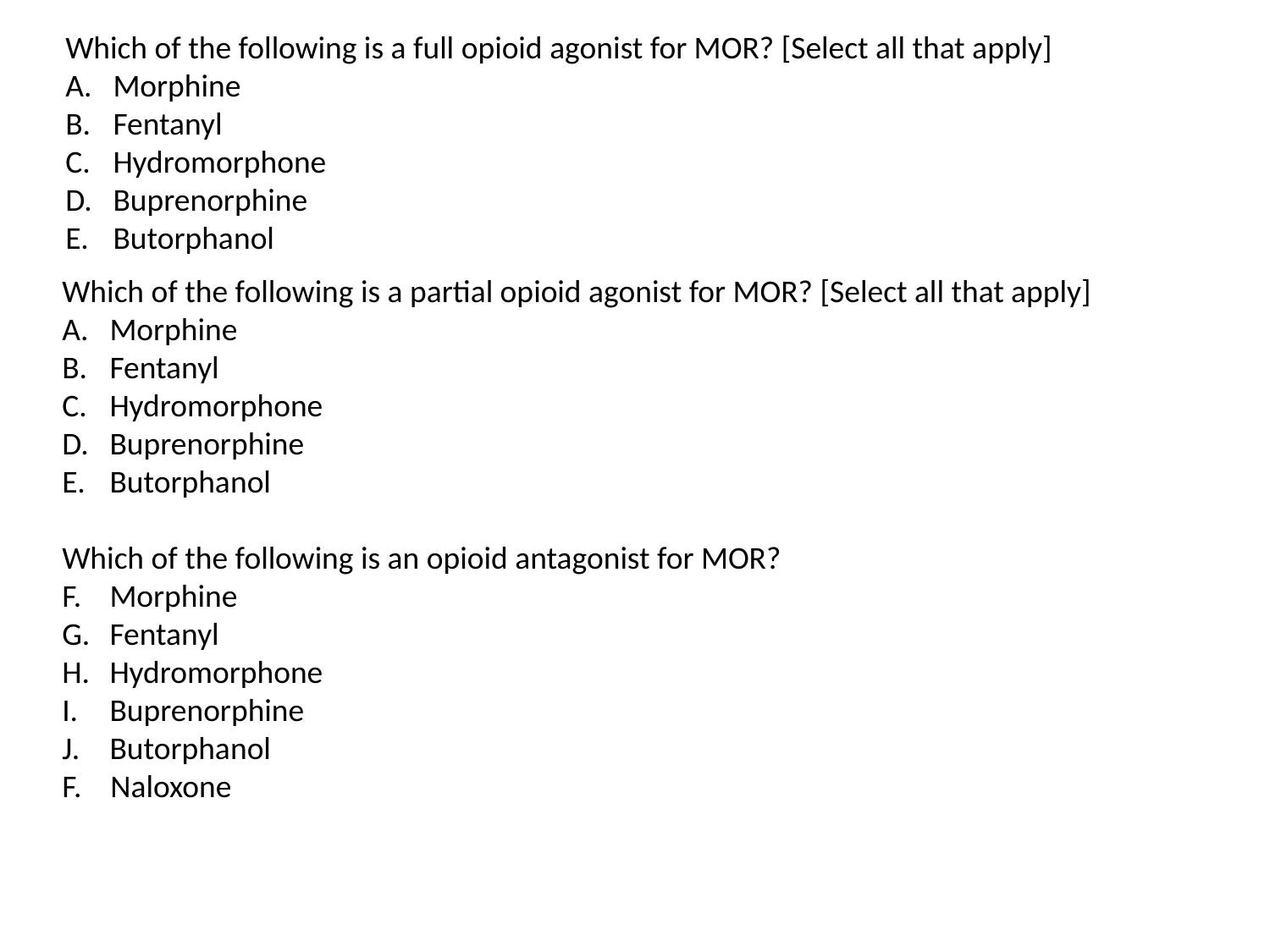

Which of the following is a full opioid agonist for MOR? [Select all that apply]
Morphine
Fentanyl
Hydromorphone
Buprenorphine
Butorphanol
Which of the following is a partial opioid agonist for MOR? [Select all that apply]
Morphine
Fentanyl
Hydromorphone
Buprenorphine
Butorphanol

Which of the following is an opioid antagonist for MOR?
Morphine
Fentanyl
Hydromorphone
Buprenorphine
Butorphanol
F.    Naloxone